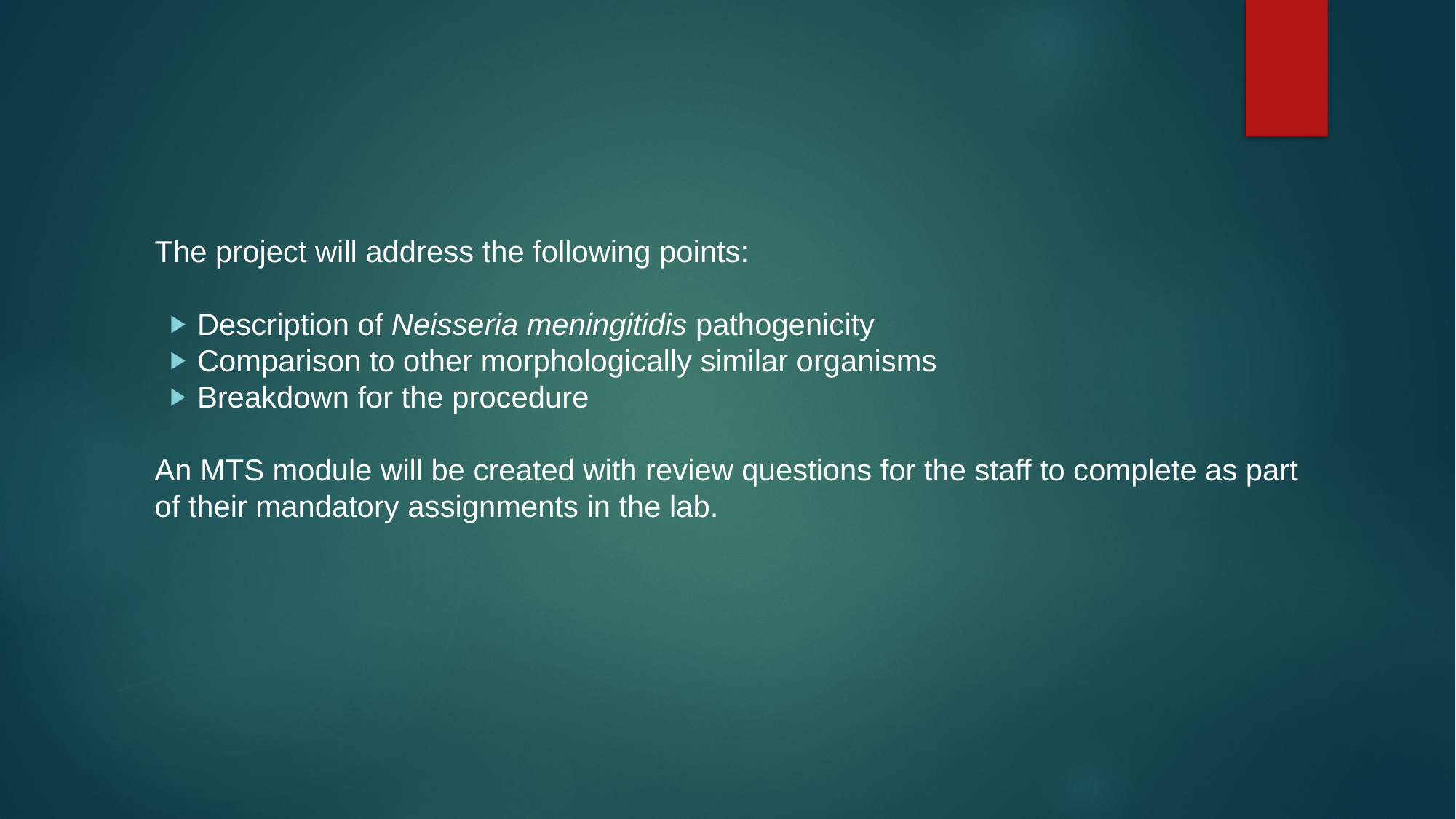

The project will address the following points:

Description of Neisseria meningitidis pathogenicity
Comparison to other morphologically similar organisms
Breakdown for the procedure

An MTS module will be created with review questions for the staff to complete as part
of their mandatory assignments in the lab.